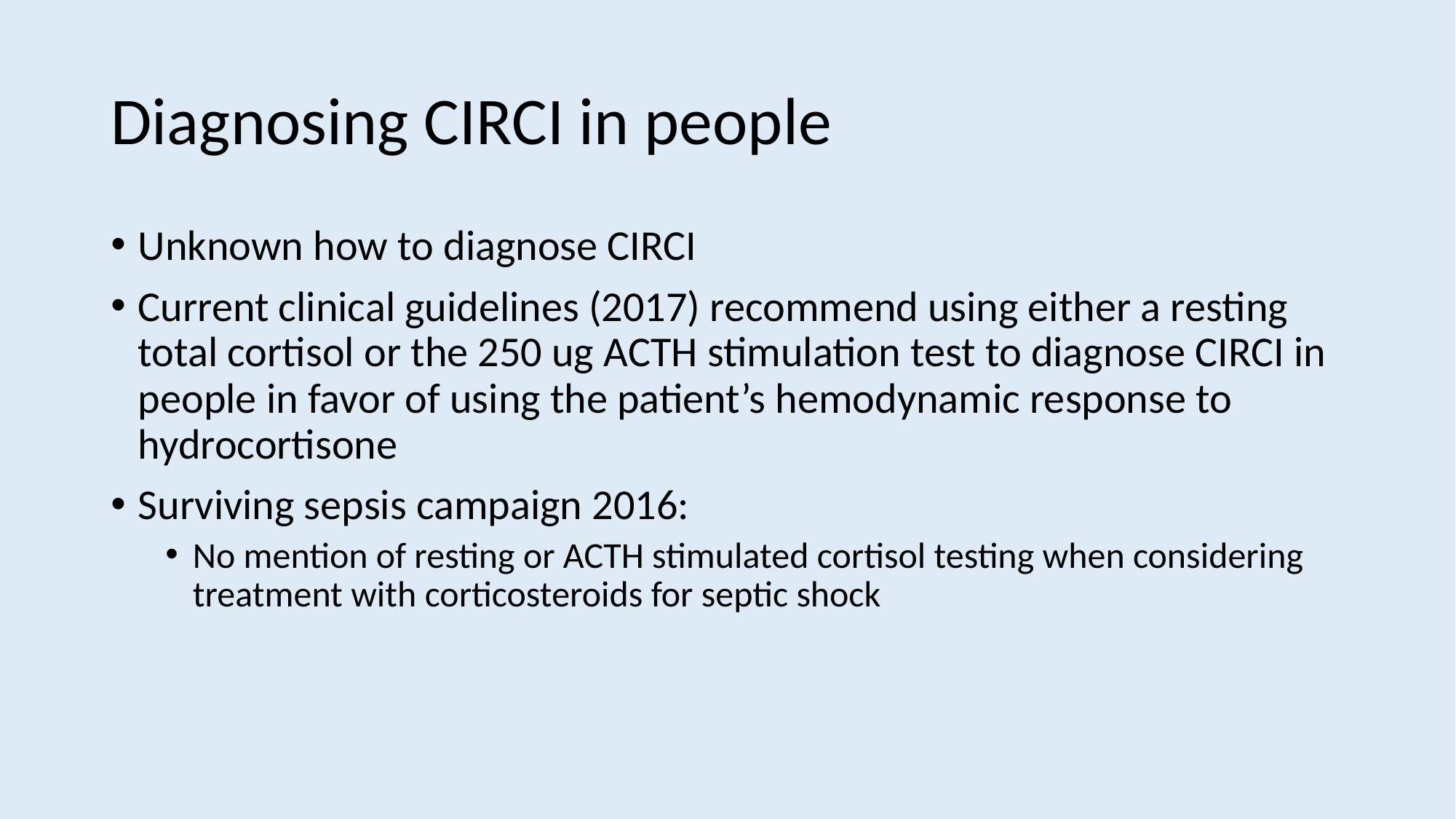

# Diagnosing CIRCI in people
Unknown how to diagnose CIRCI
Current clinical guidelines (2017) recommend using either a resting total cortisol or the 250 ug ACTH stimulation test to diagnose CIRCI in people in favor of using the patient’s hemodynamic response to hydrocortisone
Surviving sepsis campaign 2016:
No mention of resting or ACTH stimulated cortisol testing when considering treatment with corticosteroids for septic shock